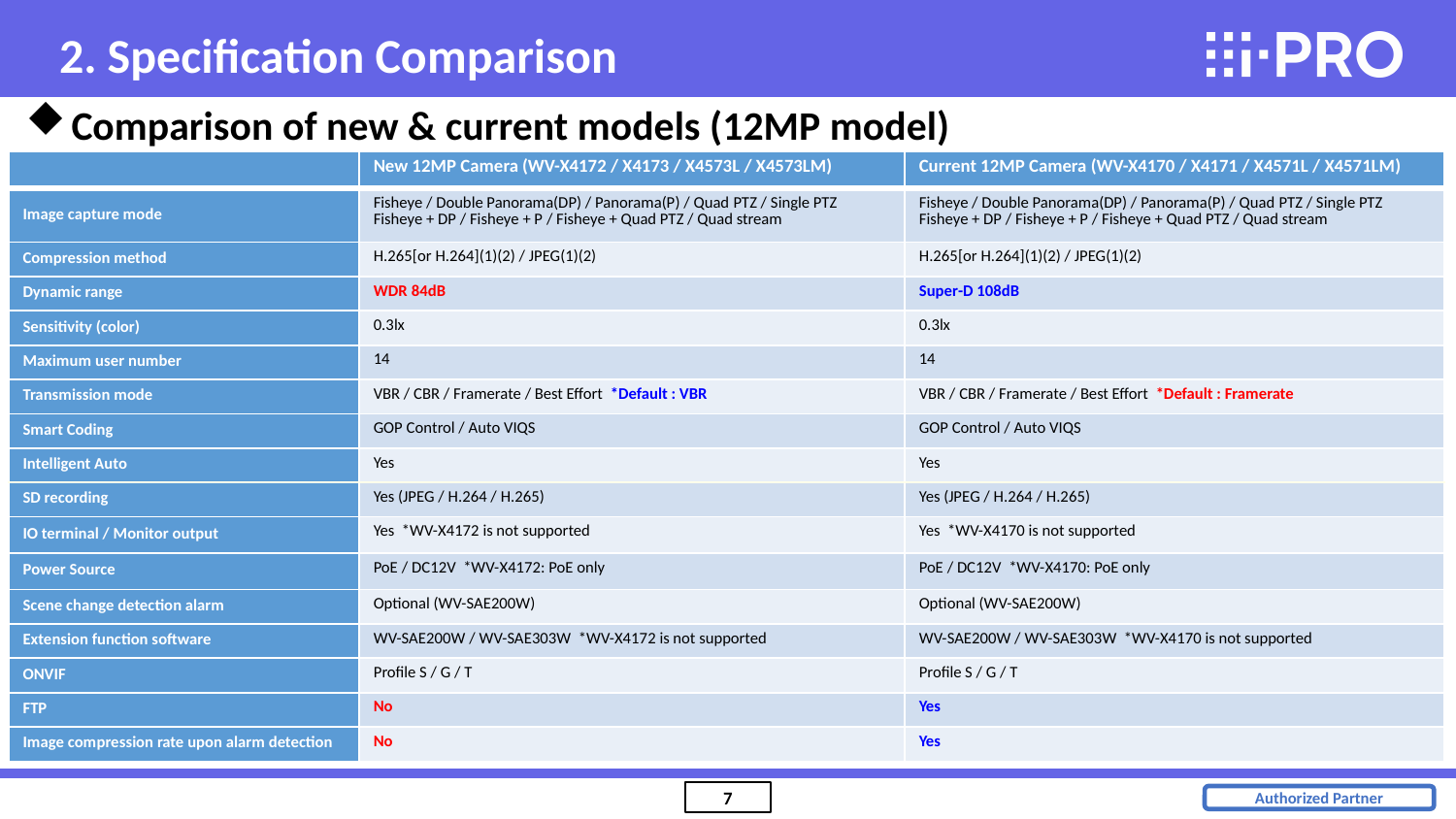

2. Specification Comparison
Comparison of new & current models (12MP model)
|  | New 12MP Camera (WV-X4172 / X4173 / X4573L / X4573LM) | Current 12MP Camera (WV-X4170 / X4171 / X4571L / X4571LM) |
| --- | --- | --- |
| Image capture mode | Fisheye / Double Panorama(DP) / Panorama(P) / Quad PTZ / Single PTZ Fisheye + DP / Fisheye + P / Fisheye + Quad PTZ / Quad stream | Fisheye / Double Panorama(DP) / Panorama(P) / Quad PTZ / Single PTZ Fisheye + DP / Fisheye + P / Fisheye + Quad PTZ / Quad stream |
| Compression method | H.265[or H.264](1)(2) / JPEG(1)(2) | H.265[or H.264](1)(2) / JPEG(1)(2) |
| Dynamic range | WDR 84dB | Super-D 108dB |
| Sensitivity (color) | 0.3lx | 0.3lx |
| Maximum user number | 14 | 14 |
| Transmission mode | VBR / CBR / Framerate / Best Effort \*Default : VBR | VBR / CBR / Framerate / Best Effort \*Default : Framerate |
| Smart Coding | GOP Control / Auto VIQS | GOP Control / Auto VIQS |
| Intelligent Auto | Yes | Yes |
| SD recording | Yes (JPEG / H.264 / H.265) | Yes (JPEG / H.264 / H.265) |
| IO terminal / Monitor output | Yes \*WV-X4172 is not supported | Yes \*WV-X4170 is not supported |
| Power Source | PoE / DC12V \*WV-X4172: PoE only | PoE / DC12V \*WV-X4170: PoE only |
| Scene change detection alarm | Optional (WV-SAE200W) | Optional (WV-SAE200W) |
| Extension function software | WV-SAE200W / WV-SAE303W \*WV-X4172 is not supported | WV-SAE200W / WV-SAE303W \*WV-X4170 is not supported |
| ONVIF | Profile S / G / T | Profile S / G / T |
| FTP | No | Yes |
| Image compression rate upon alarm detection | No | Yes |